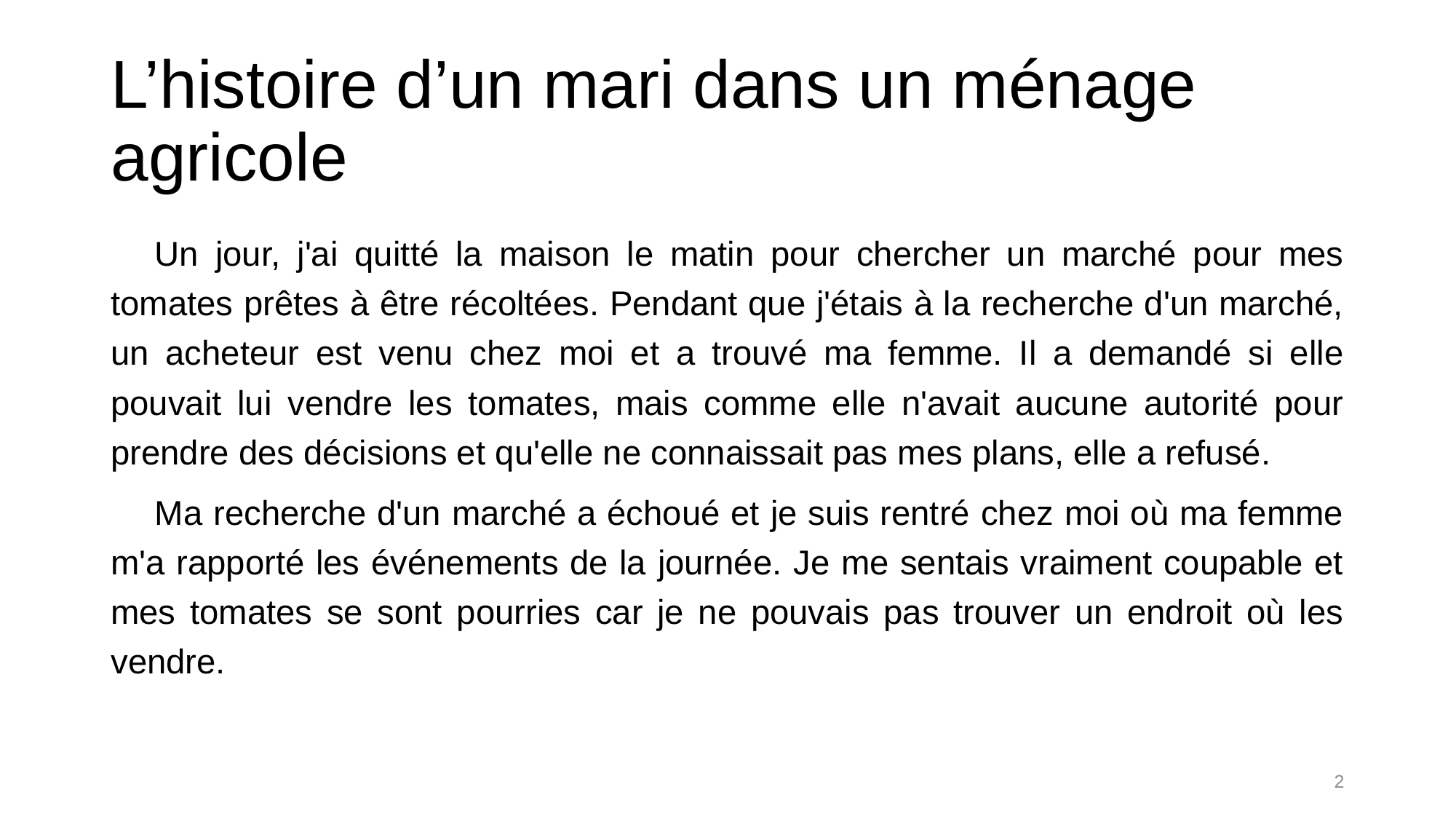

# L’histoire d’un mari dans un ménage agricole
Un jour, j'ai quitté la maison le matin pour chercher un marché pour mes tomates prêtes à être récoltées. Pendant que j'étais à la recherche d'un marché, un acheteur est venu chez moi et a trouvé ma femme. Il a demandé si elle pouvait lui vendre les tomates, mais comme elle n'avait aucune autorité pour prendre des décisions et qu'elle ne connaissait pas mes plans, elle a refusé.
Ma recherche d'un marché a échoué et je suis rentré chez moi où ma femme m'a rapporté les événements de la journée. Je me sentais vraiment coupable et mes tomates se sont pourries car je ne pouvais pas trouver un endroit où les vendre.
2